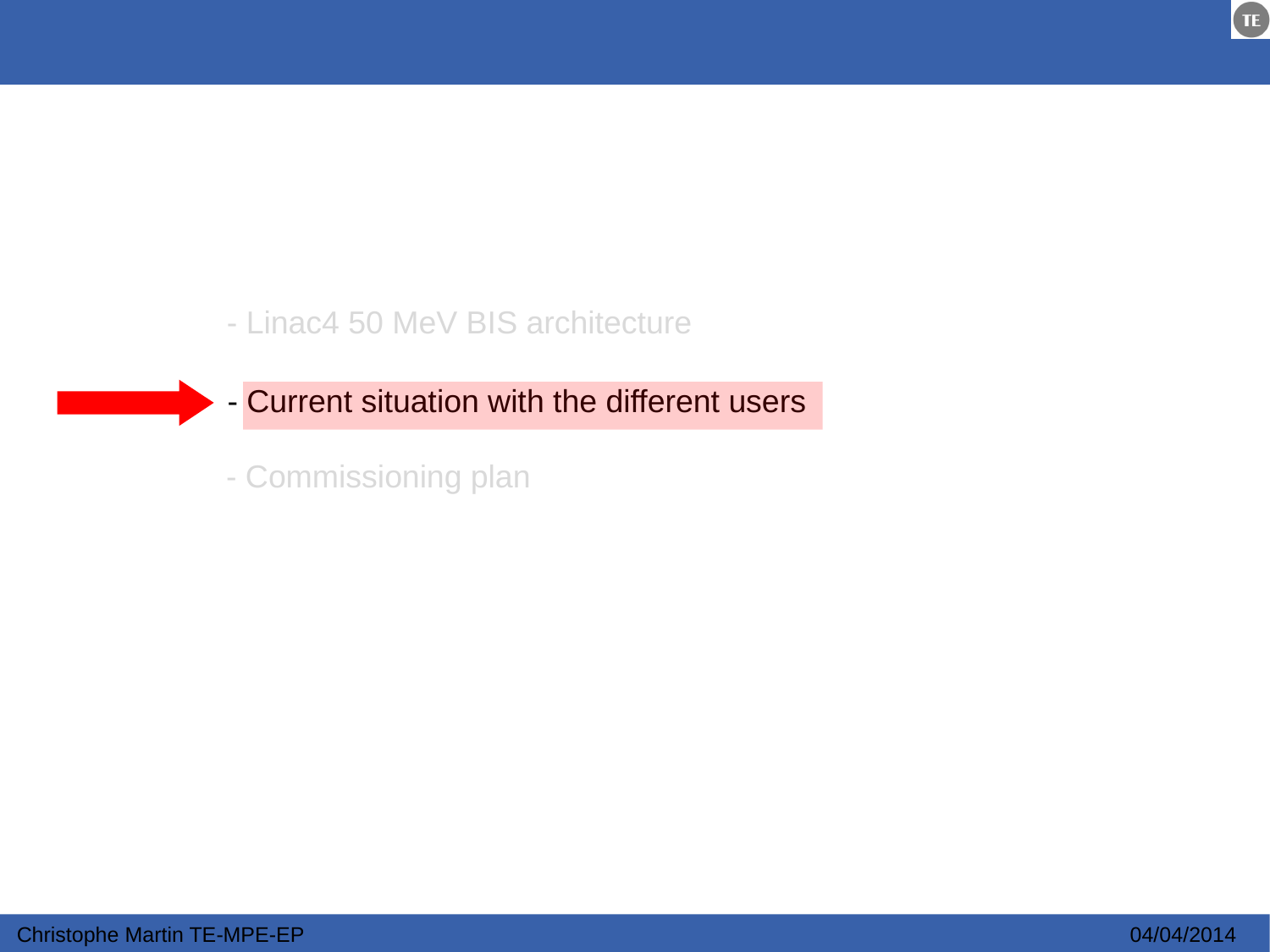

- Linac4 50 MeV BIS architecture

- Current situation with the different users

- Commissioning plan